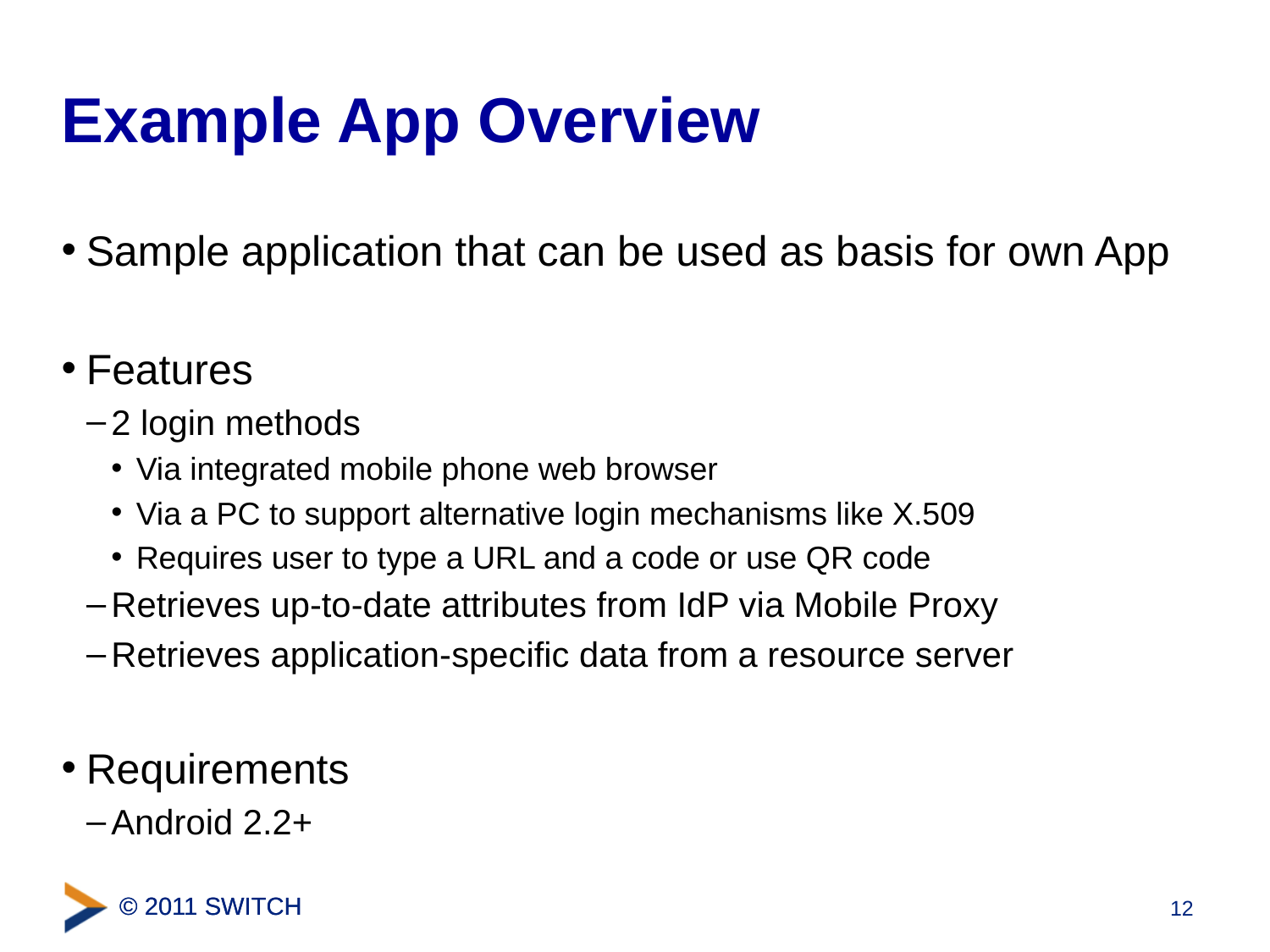

# Example App Overview
Sample application that can be used as basis for own App

Features
2 login methods
Via integrated mobile phone web browser
Via a PC to support alternative login mechanisms like X.509
Requires user to type a URL and a code or use QR code
Retrieves up-to-date attributes from IdP via Mobile Proxy
Retrieves application-specific data from a resource server

Requirements
Android 2.2+
12